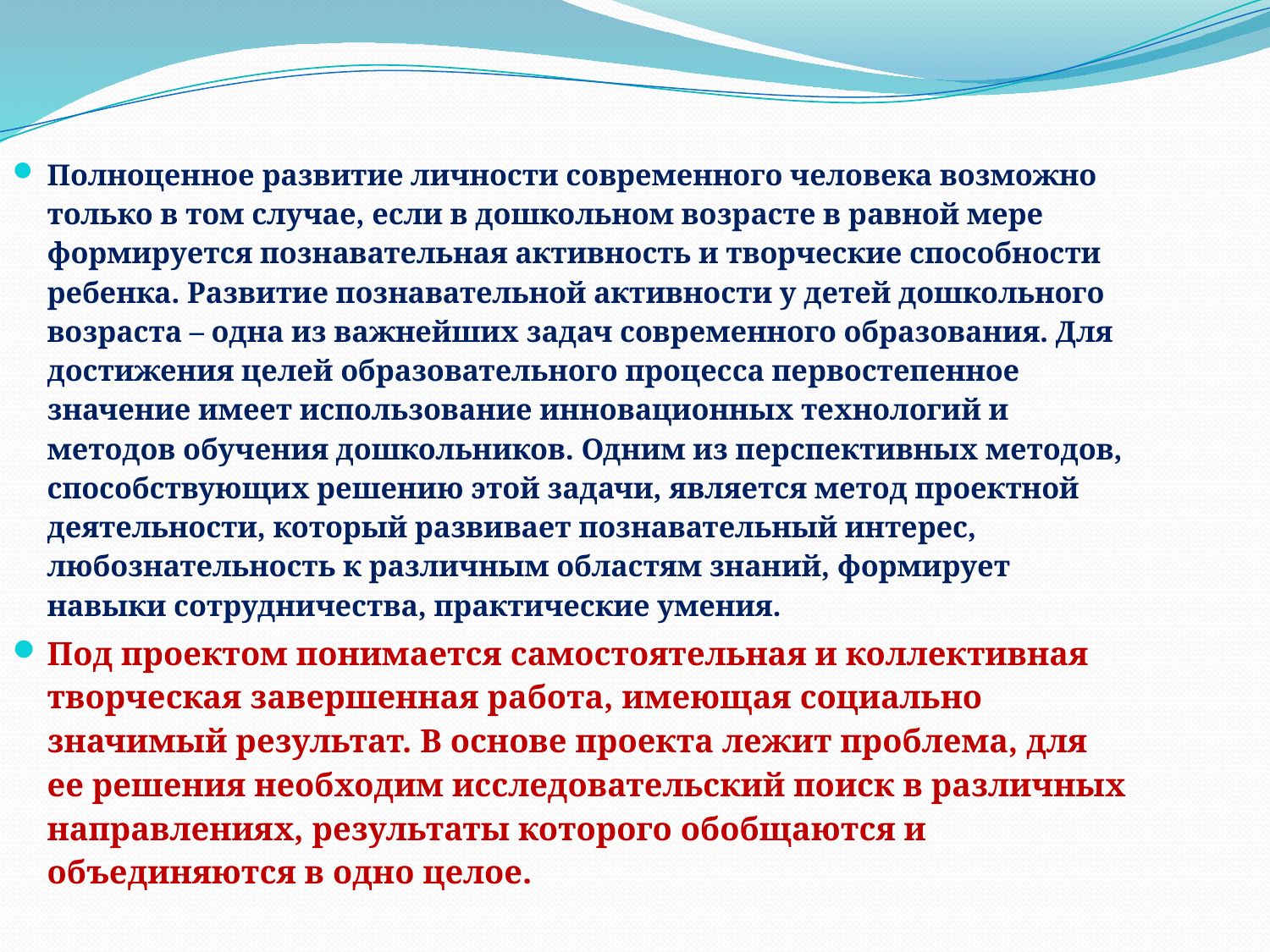

Полноценное развитие личности современного человека возможно только в том случае, если в дошкольном возрасте в равной мере формируется познавательная активность и творческие способности ребенка. Развитие познавательной активности у детей дошкольного возраста – одна из важнейших задач современного образования. Для достижения целей образовательного процесса первостепенное значение имеет использование инновационных технологий и методов обучения дошкольников. Одним из перспективных методов, способствующих решению этой задачи, является метод проектной деятельности, который развивает познавательный интерес, любознательность к различным областям знаний, формирует навыки сотрудничества, практические умения.
Под проектом понимается самостоятельная и коллективная творческая завершенная работа, имеющая социально значимый результат. В основе проекта лежит проблема, для ее решения необходим исследовательский поиск в различных направлениях, результаты которого обобщаются и объединяются в одно целое.